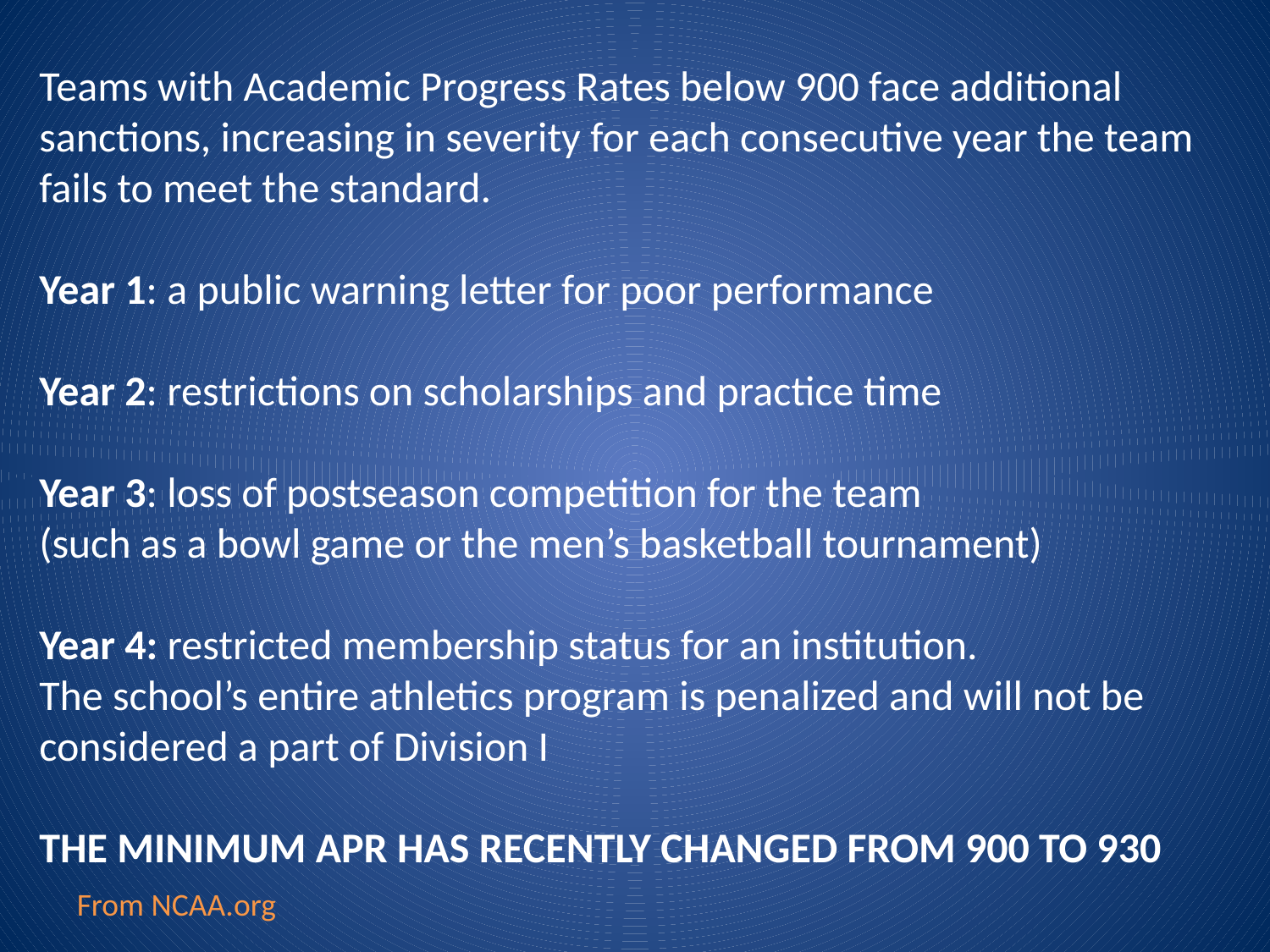

Teams with Academic Progress Rates below 900 face additional
sanctions, increasing in severity for each consecutive year the team
fails to meet the standard.

Year 1: a public warning letter for poor performance

Year 2: restrictions on scholarships and practice time

Year 3: loss of postseason competition for the team
(such as a bowl game or the men’s basketball tournament)

Year 4: restricted membership status for an institution.
The school’s entire athletics program is penalized and will not be
considered a part of Division I

THE MINIMUM APR HAS RECENTLY CHANGED FROM 900 TO 930

From NCAA.org